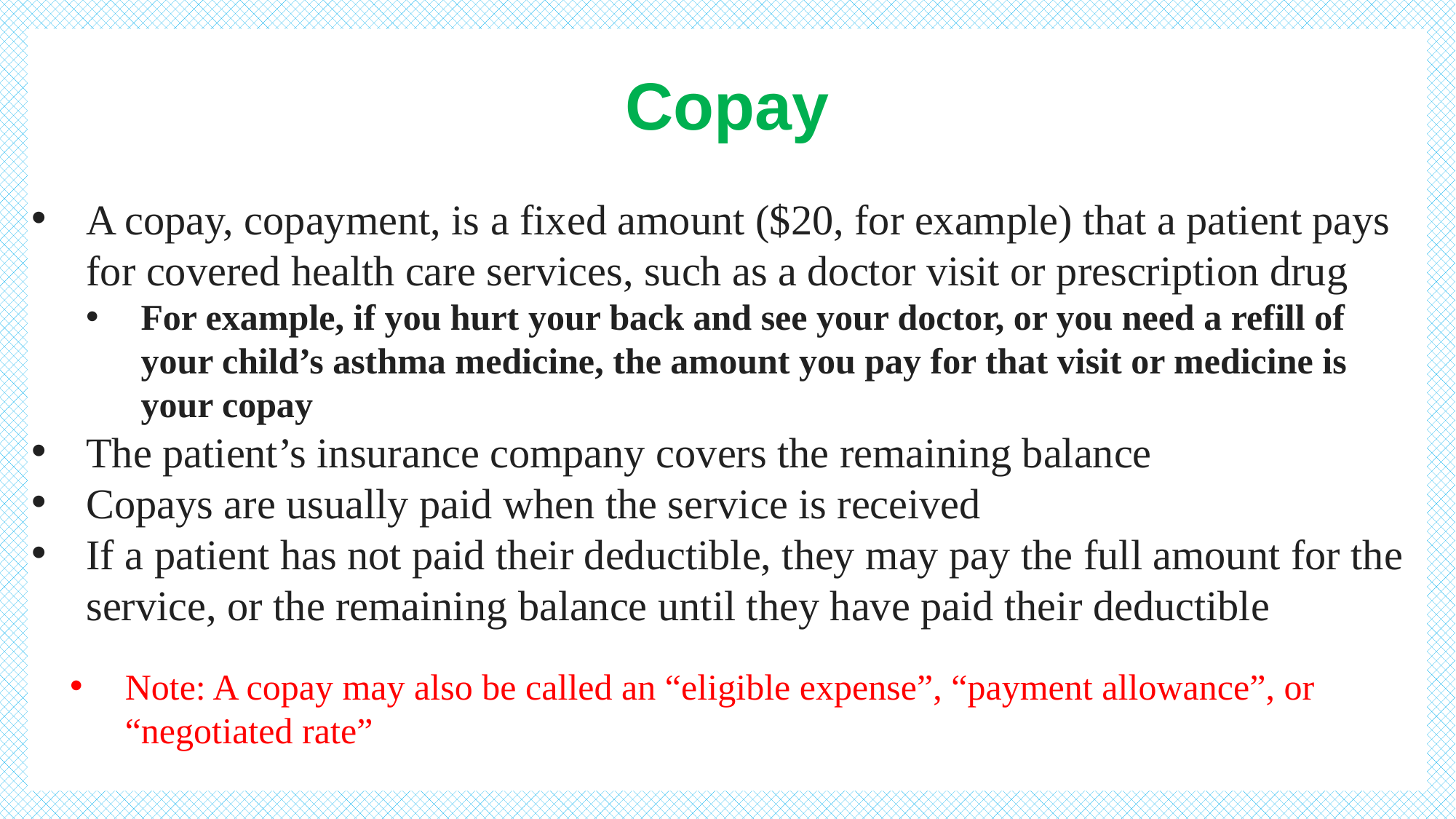

# Copay
A copay, copayment, is a fixed amount ($20, for example) that a patient pays for covered health care services, such as a doctor visit or prescription drug
For example, if you hurt your back and see your doctor, or you need a refill of your child’s asthma medicine, the amount you pay for that visit or medicine is your copay
The patient’s insurance company covers the remaining balance
Copays are usually paid when the service is received
If a patient has not paid their deductible, they may pay the full amount for the service, or the remaining balance until they have paid their deductible
Note: A copay may also be called an “eligible expense”, “payment allowance”, or “negotiated rate”